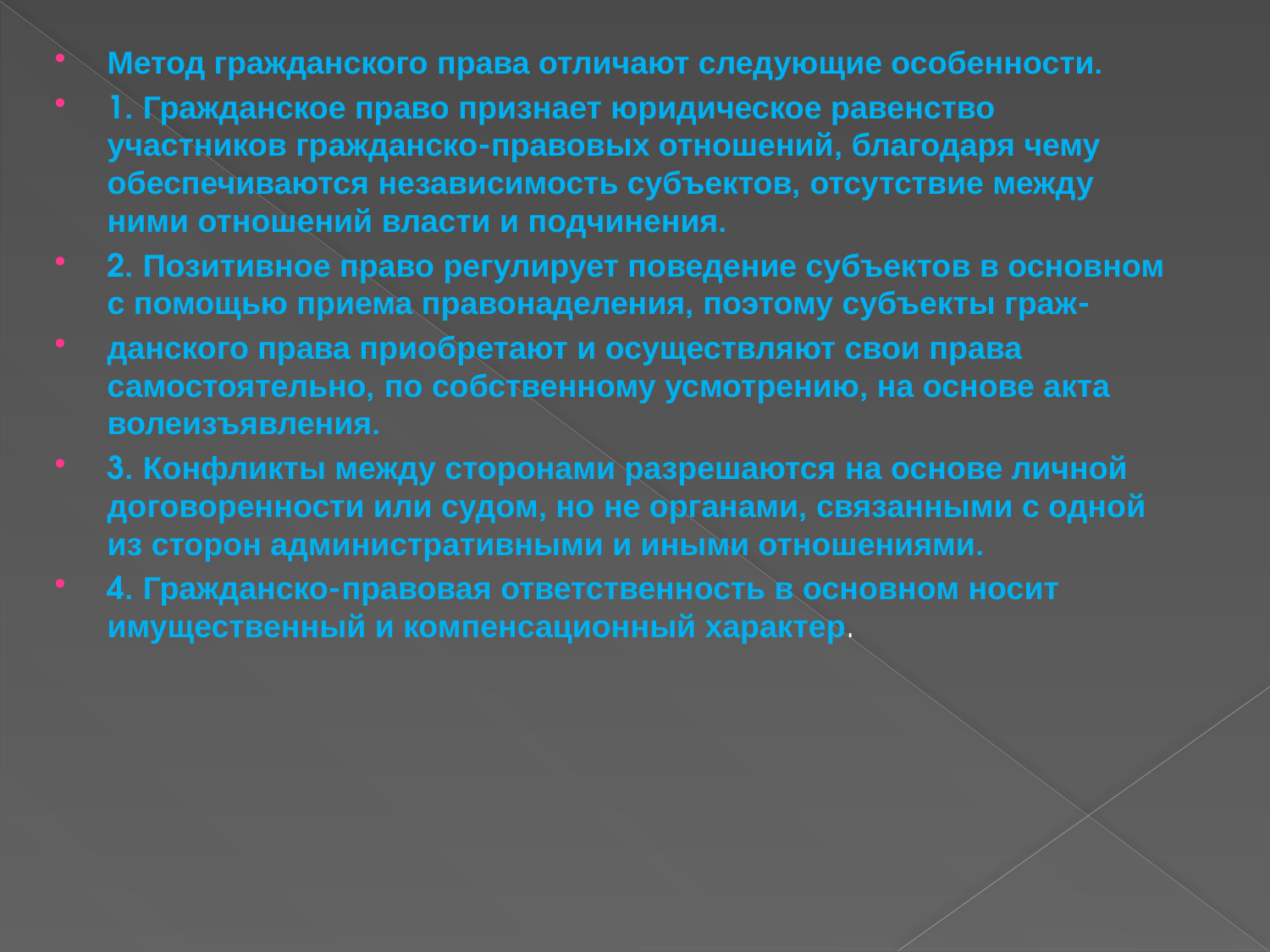

Метод гражданского права отличают следующие особенности.
1. Гражданское право признает юридическое равенство участников гражданско-правовых отношений, благодаря чему обеспечиваются независимость субъектов, отсутствие между ними отношений власти и подчинения.
2. Позитивное право регулирует поведение субъектов в основном с помощью приема правонаделения, поэтому субъекты граж-
данского права приобретают и осуществляют свои права самостоятельно, по собственному усмотрению, на основе акта волеизъявления.
3. Конфликты между сторонами разрешаются на основе личной договоренности или судом, но не органами, связанными с одной из сторон административными и иными отношениями.
4. Гражданско-правовая ответственность в основном носит имущественный и компенсационный характер.